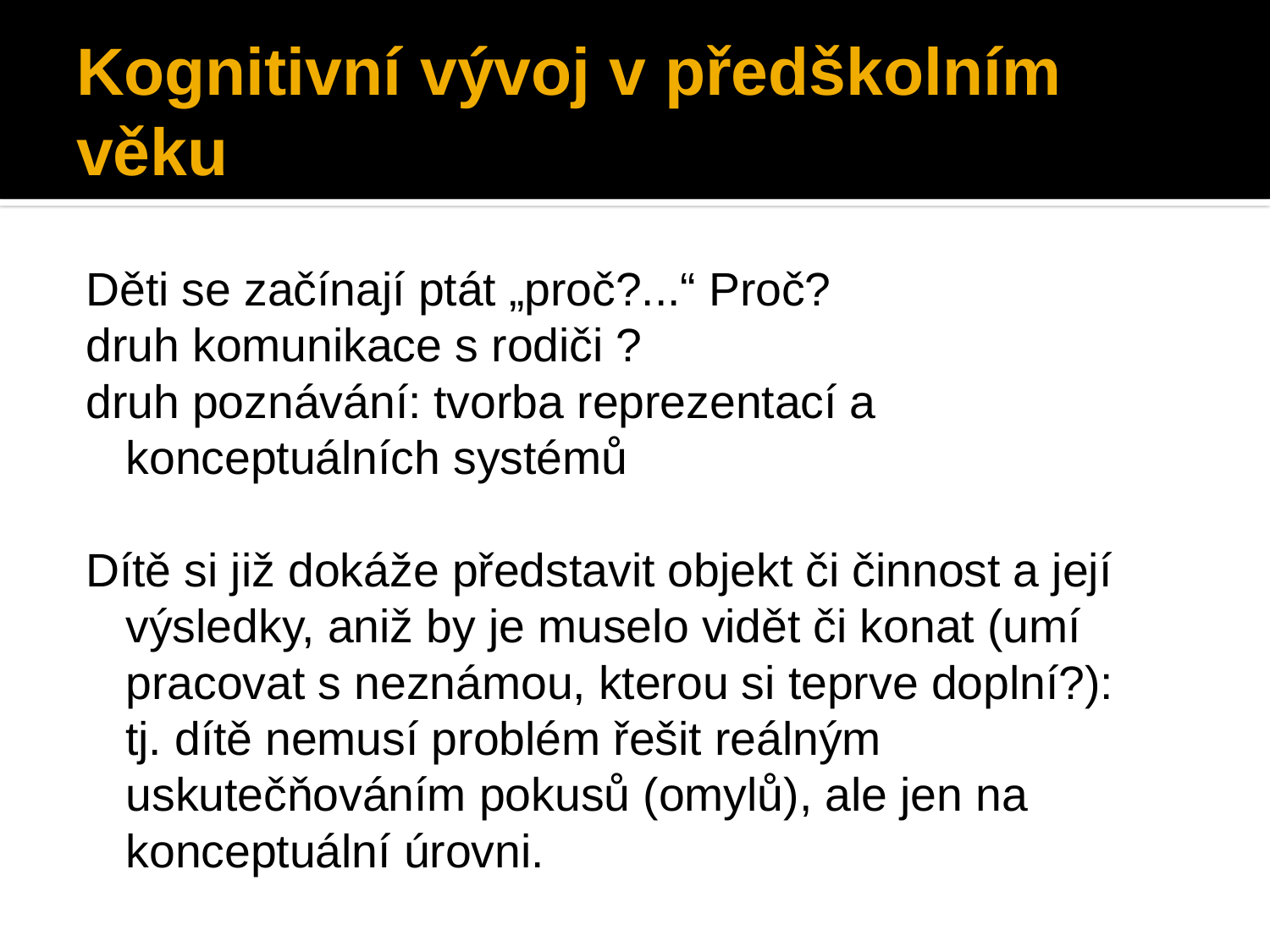

# Kognitivní vývoj v předškolním věku
Děti se začínají ptát „proč?...“ Proč?
druh komunikace s rodiči ?
druh poznávání: tvorba reprezentací a konceptuálních systémů

Dítě si již dokáže představit objekt či činnost a její výsledky, aniž by je muselo vidět či konat (umí pracovat s neznámou, kterou si teprve doplní?):
	tj. dítě nemusí problém řešit reálným uskutečňováním pokusů (omylů), ale jen na konceptuální úrovni.